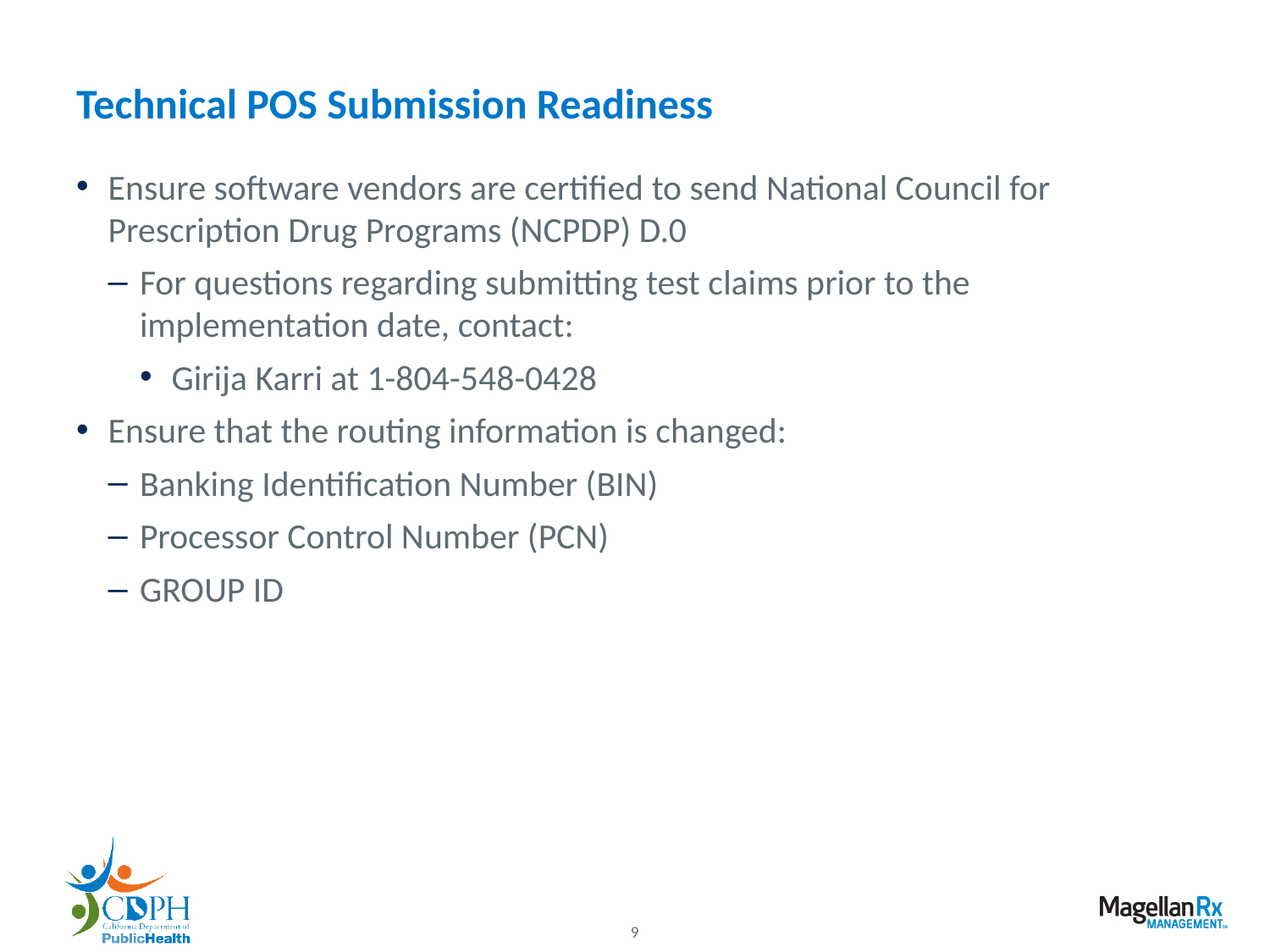

# Technical POS Submission Readiness
Ensure software vendors are certified to send National Council for Prescription Drug Programs (NCPDP) D.0
For questions regarding submitting test claims prior to the implementation date, contact:
Girija Karri at 1-804-548-0428
Ensure that the routing information is changed:
Banking Identification Number (BIN)
Processor Control Number (PCN)
GROUP ID

9